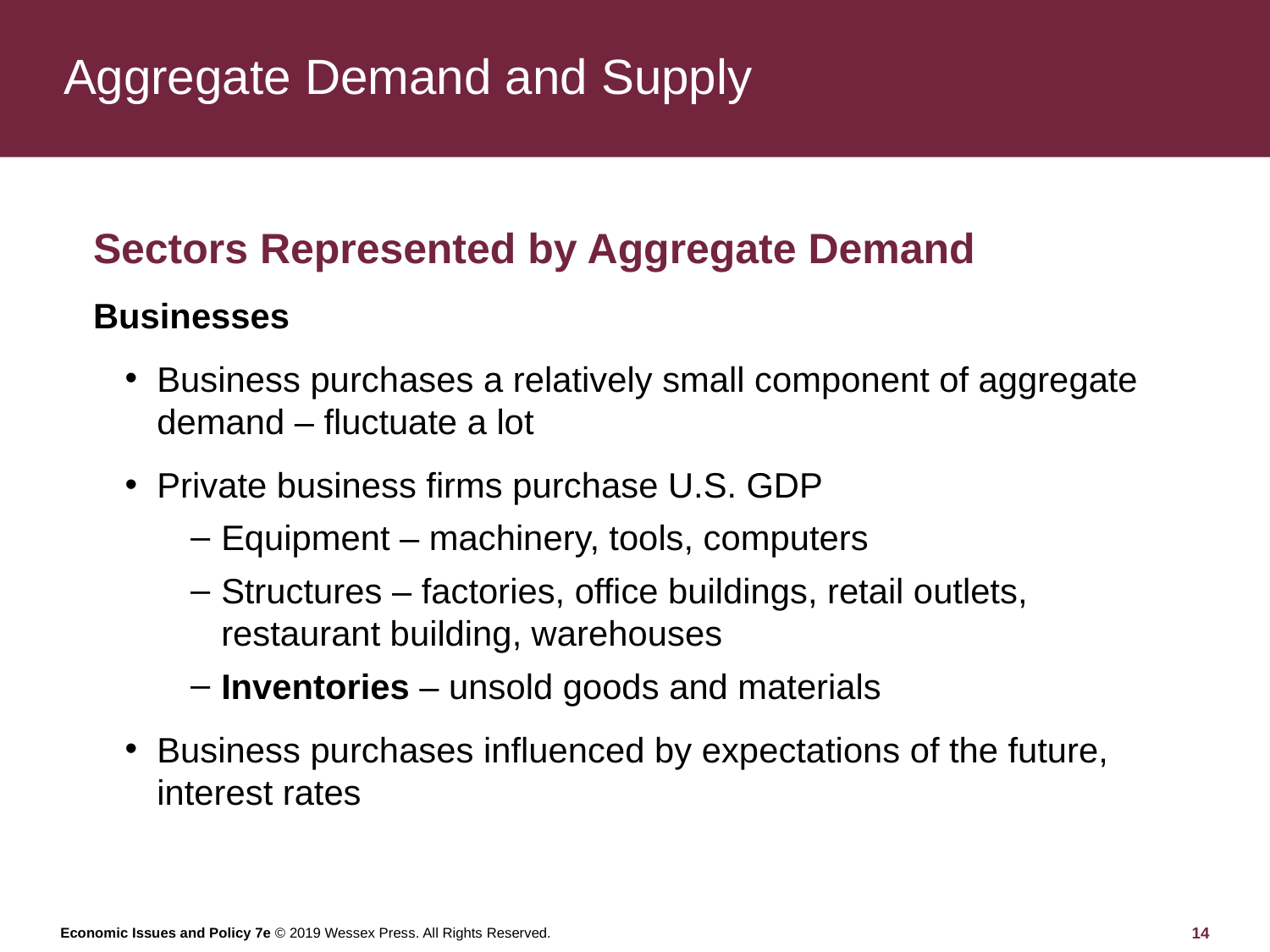

# Aggregate Demand and Supply
Sectors Represented by Aggregate Demand
Businesses
Business purchases a relatively small component of aggregate demand – fluctuate a lot
Private business firms purchase U.S. GDP
Equipment – machinery, tools, computers
Structures – factories, office buildings, retail outlets, restaurant building, warehouses
Inventories – unsold goods and materials
Business purchases influenced by expectations of the future, interest rates